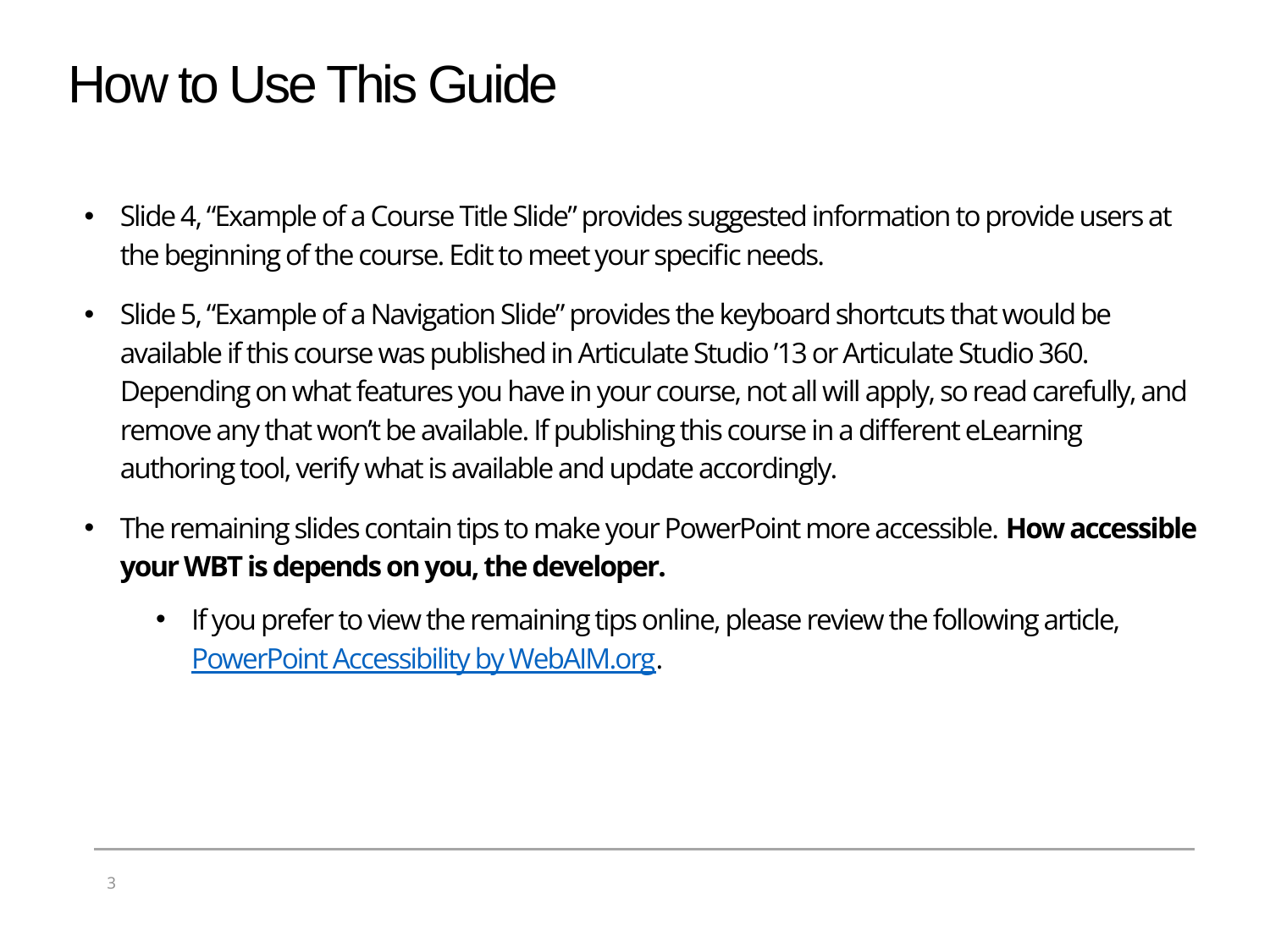

# How to Use This Guide
Slide 4, “Example of a Course Title Slide” provides suggested information to provide users at the beginning of the course. Edit to meet your specific needs.
Slide 5, “Example of a Navigation Slide” provides the keyboard shortcuts that would be available if this course was published in Articulate Studio ’13 or Articulate Studio 360. Depending on what features you have in your course, not all will apply, so read carefully, and remove any that won’t be available. If publishing this course in a different eLearning authoring tool, verify what is available and update accordingly.
The remaining slides contain tips to make your PowerPoint more accessible. How accessible your WBT is depends on you, the developer.
If you prefer to view the remaining tips online, please review the following article, PowerPoint Accessibility by WebAIM.org.
3